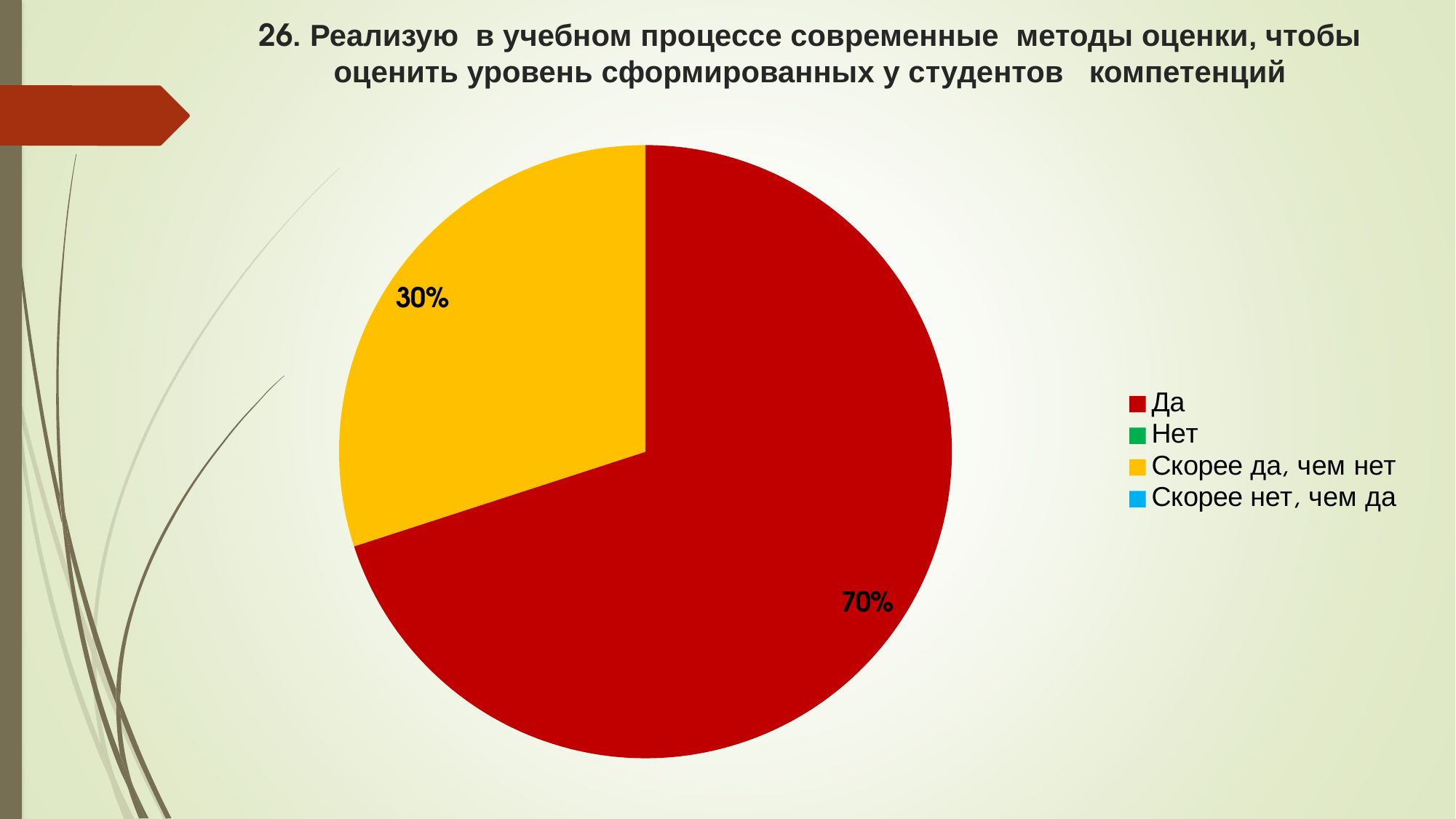

# 26. Реализую  в учебном процессе современные  методы оценки, чтобы оценить уровень сформированных у студентов   компетенций

### Chart

| Category | Ряд |
|---|---|
| Да | 7.0 |
| Нет | 0.0 |
| Скорее да, чем нет | 3.0 |
| Скорее нет, чем да | 0.0 |